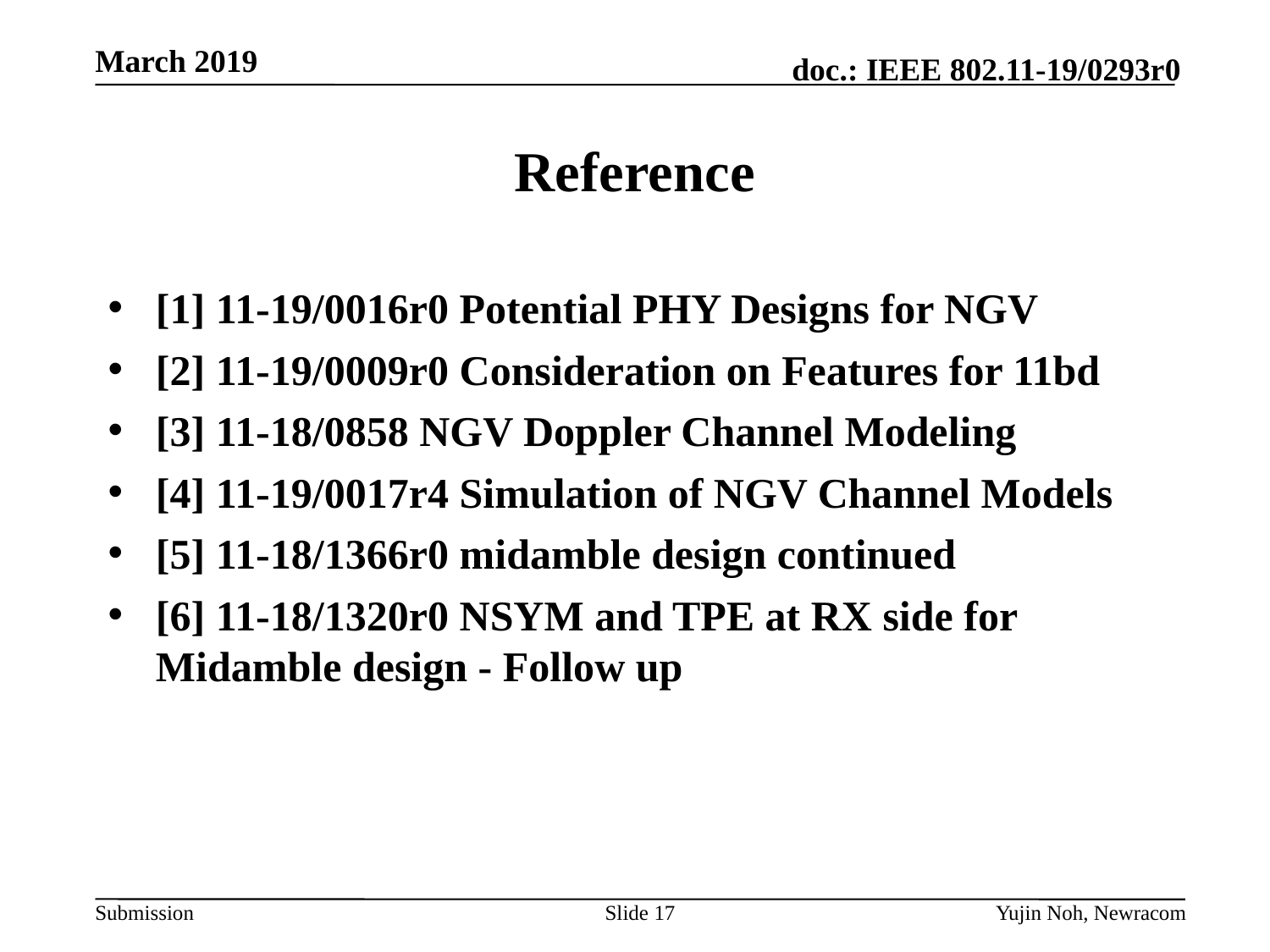

# Reference
[1] 11-19/0016r0 Potential PHY Designs for NGV
[2] 11-19/0009r0 Consideration on Features for 11bd
[3] 11-18/0858 NGV Doppler Channel Modeling
[4] 11-19/0017r4 Simulation of NGV Channel Models
[5] 11-18/1366r0 midamble design continued
[6] 11-18/1320r0 NSYM and TPE at RX side for Midamble design - Follow up
Slide 17
Yujin Noh, Newracom